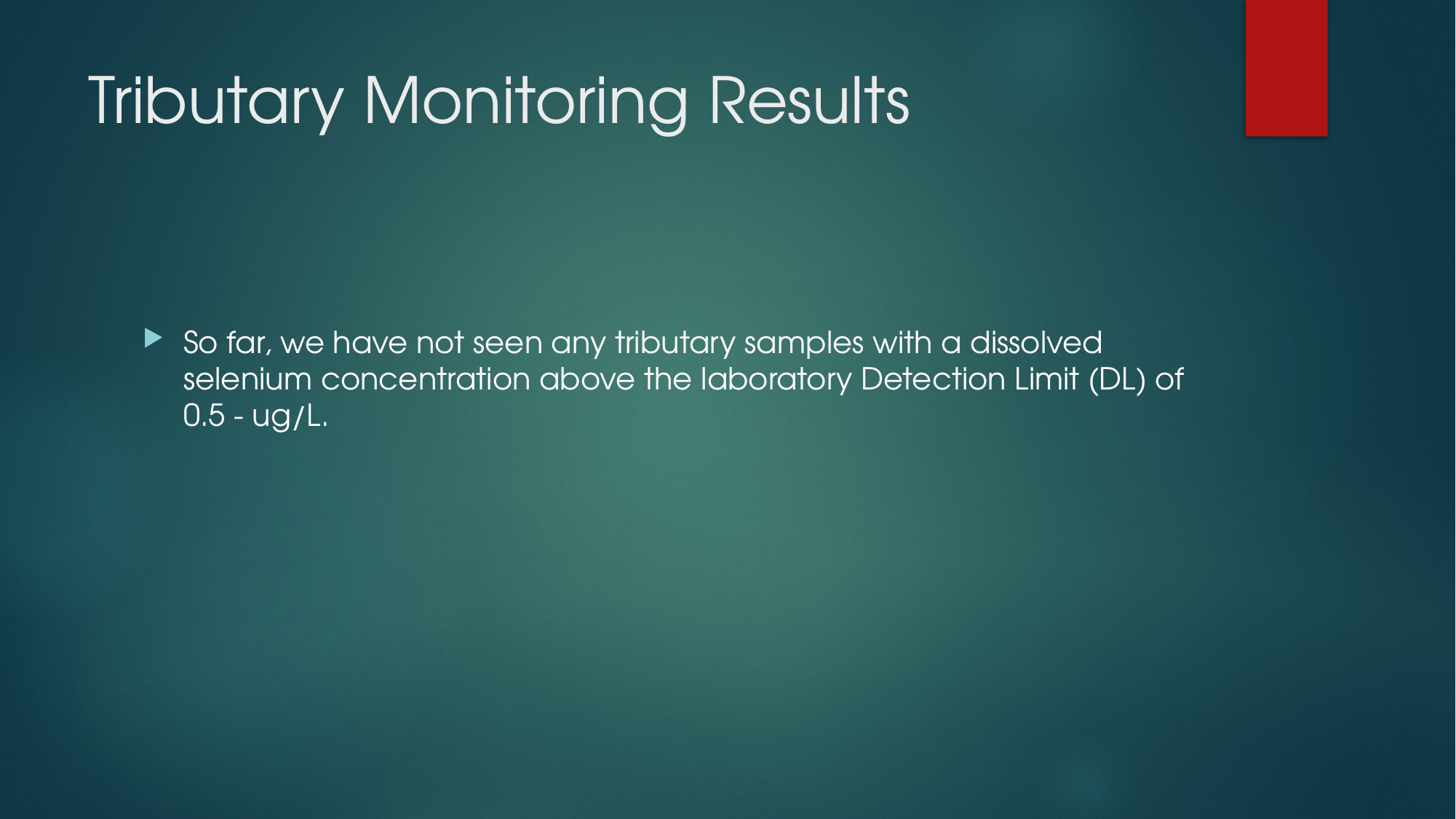

# Tributary Monitoring Results
So far, we have not seen any tributary samples with a dissolved selenium concentration above the laboratory Detection Limit (DL) of 0.5 - ug/L.